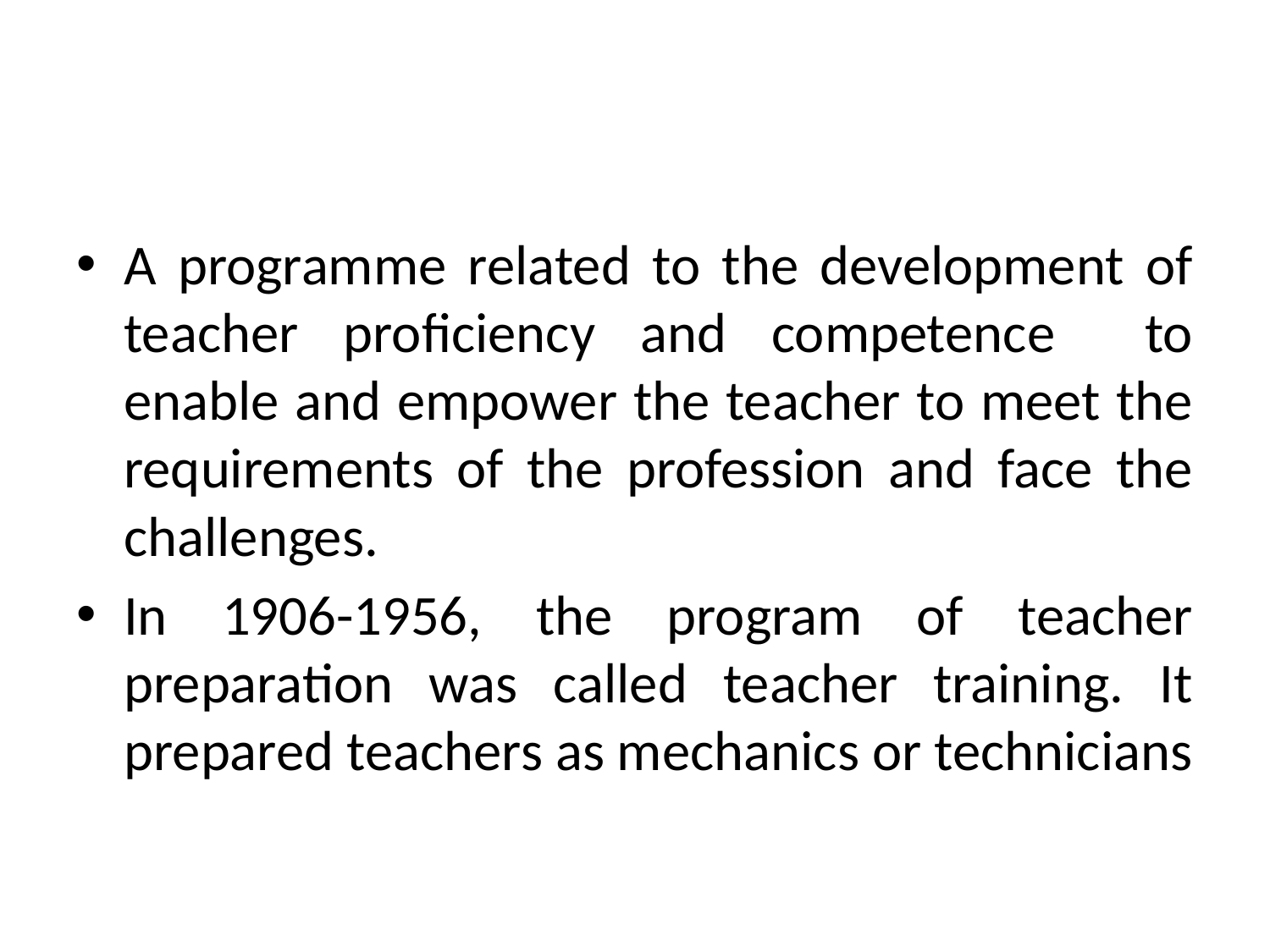

A programme related to the development of teacher proficiency and competence  to enable and empower the teacher to meet the requirements of the profession and face the challenges.
In 1906-1956, the program of teacher preparation was called teacher training. It prepared teachers as mechanics or technicians